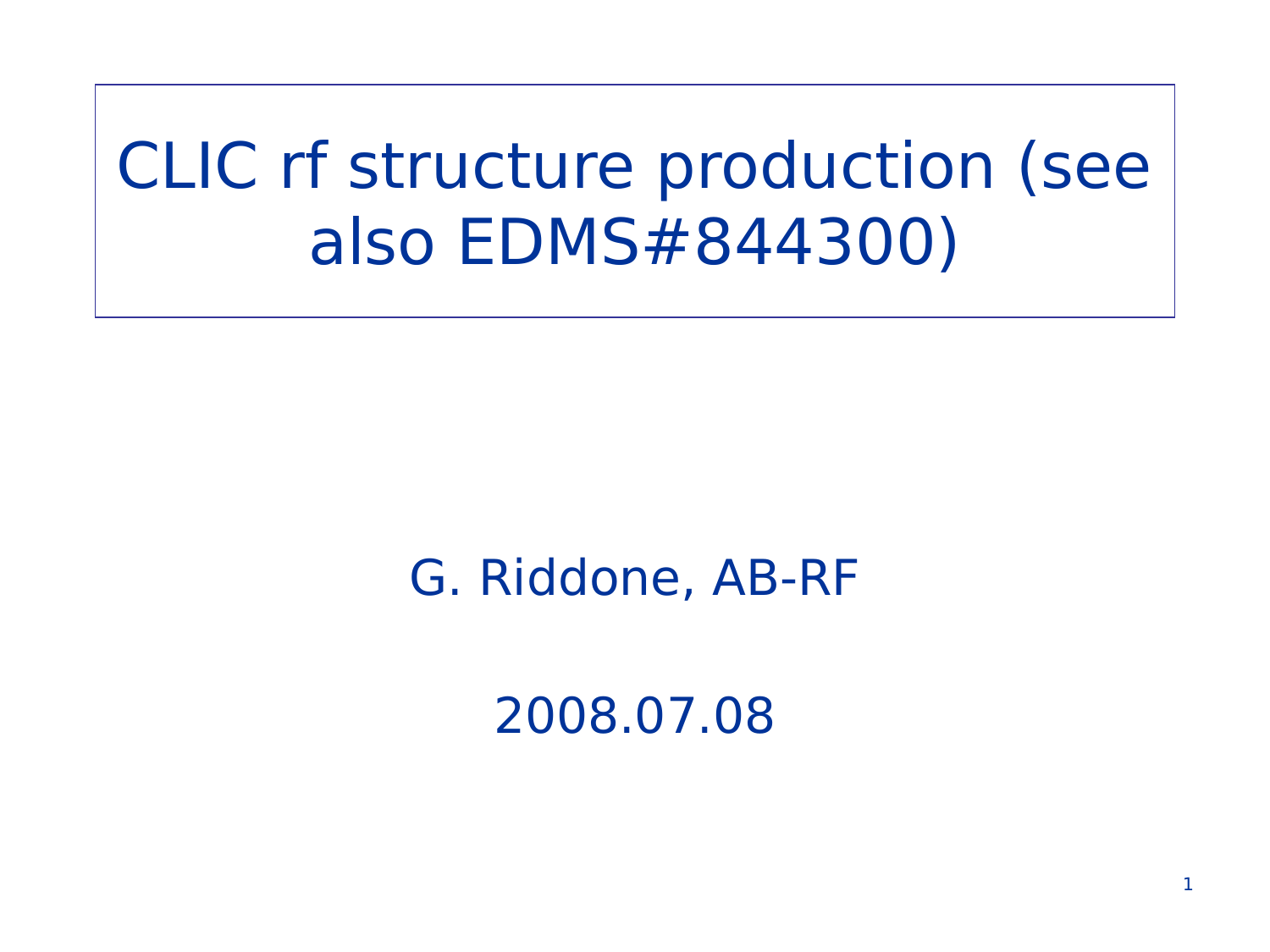

# CLIC rf structure production (see also EDMS#844300)
G. Riddone, AB-RF

2008.07.08
1